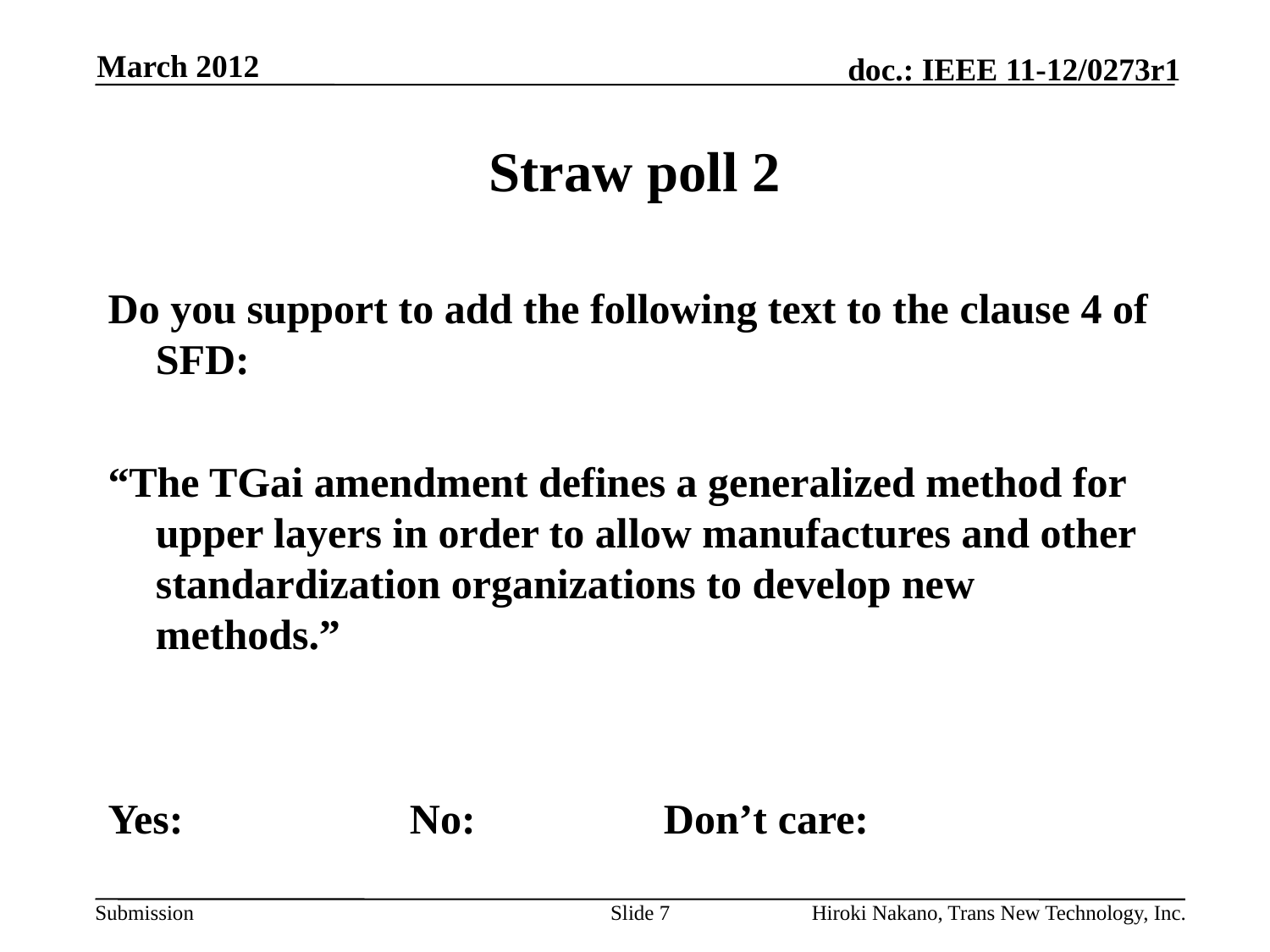

March 2012
# Straw poll 2
Do you support to add the following text to the clause 4 of SFD:

“The TGai amendment defines a generalized method for upper layers in order to allow manufactures and other standardization organizations to develop new methods.”

Yes:		No:		Don’t care:
Slide 7
Hiroki Nakano, Trans New Technology, Inc.